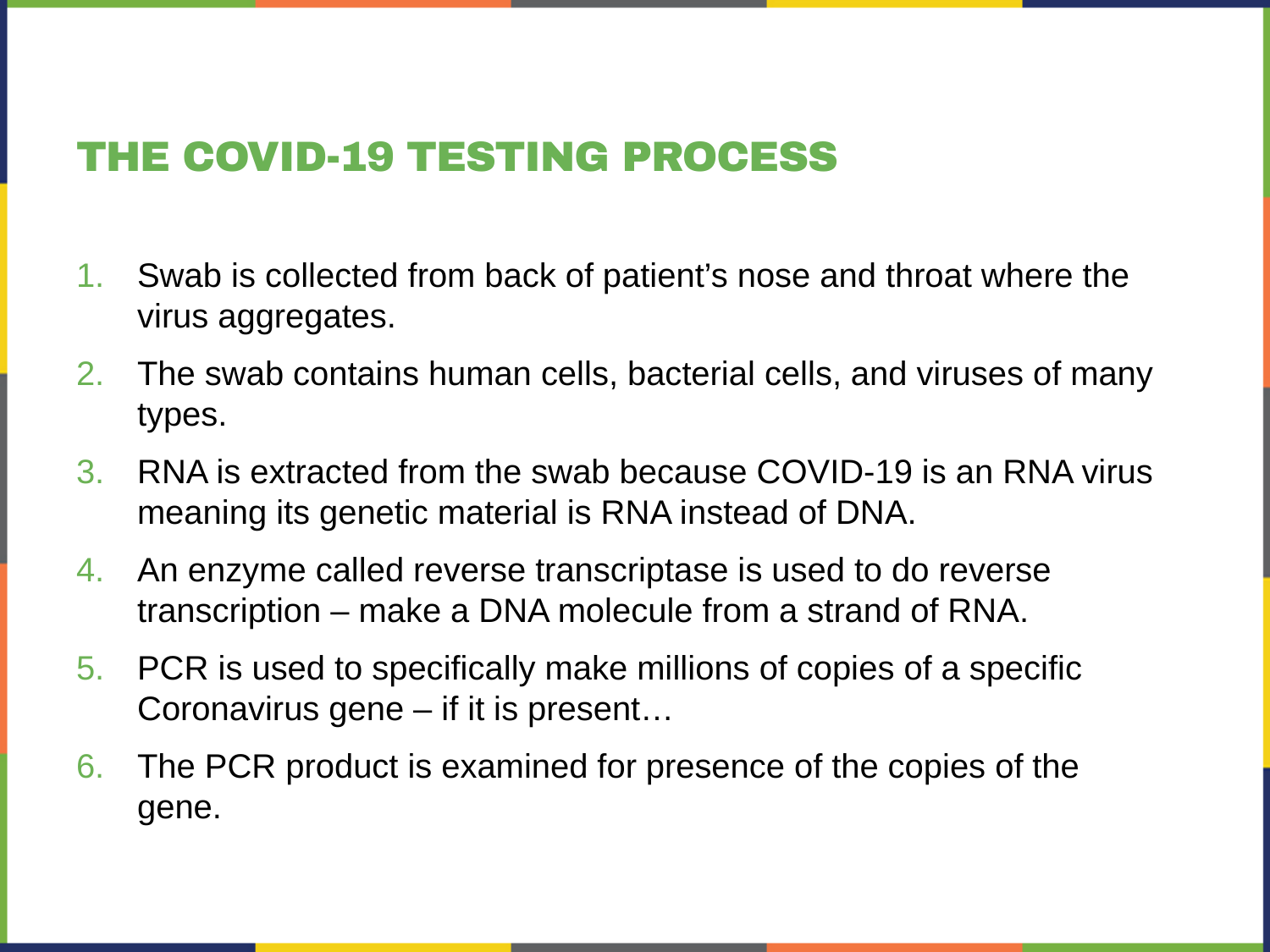

# The COVID-19 testing process
Swab is collected from back of patient’s nose and throat where the virus aggregates.
The swab contains human cells, bacterial cells, and viruses of many types.
RNA is extracted from the swab because COVID-19 is an RNA virus meaning its genetic material is RNA instead of DNA.
An enzyme called reverse transcriptase is used to do reverse transcription – make a DNA molecule from a strand of RNA.
PCR is used to specifically make millions of copies of a specific Coronavirus gene – if it is present…
The PCR product is examined for presence of the copies of the gene.